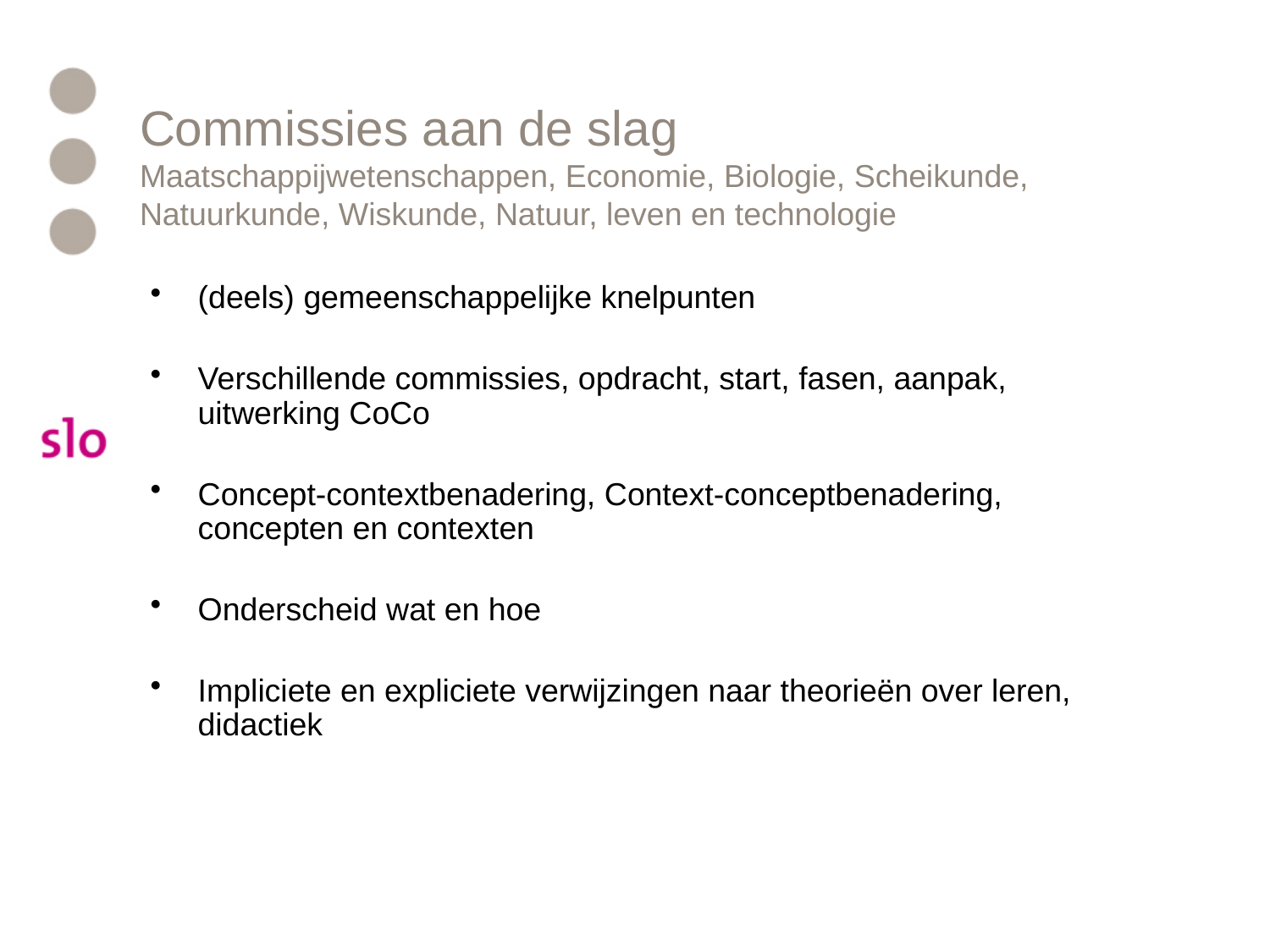

# Commissies aan de slag Maatschappijwetenschappen, Economie, Biologie, Scheikunde, Natuurkunde, Wiskunde, Natuur, leven en technologie
(deels) gemeenschappelijke knelpunten

Verschillende commissies, opdracht, start, fasen, aanpak, uitwerking CoCo

Concept-contextbenadering, Context-conceptbenadering, concepten en contexten

Onderscheid wat en hoe

Impliciete en expliciete verwijzingen naar theorieën over leren, didactiek